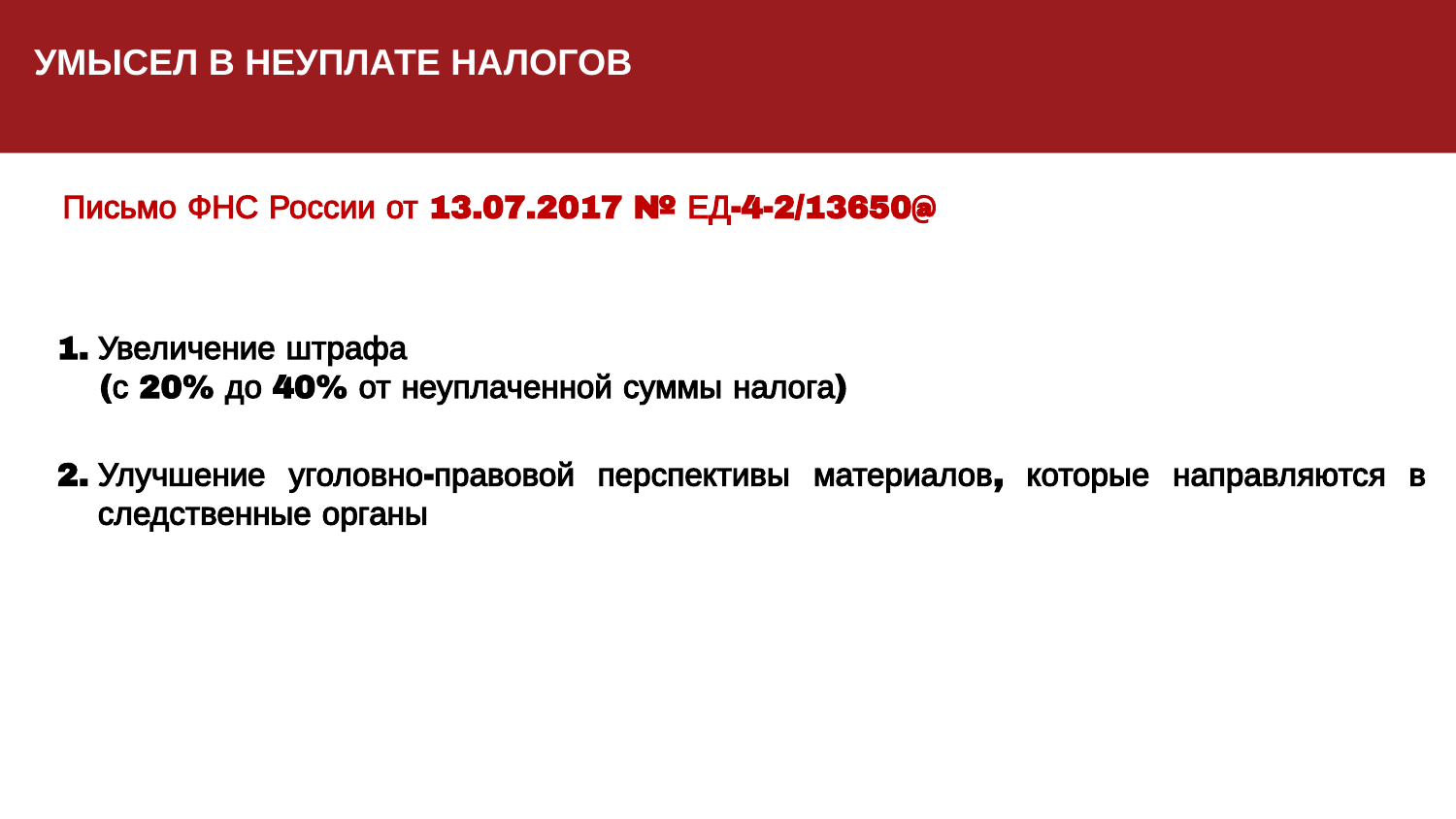

УМЫСЕЛ В НЕУПЛАТЕ НАЛОГОВ

Письмо ФНС России от 13.07.2017 № ЕД-4-2/13650@

Увеличение штрафа
    (с 20% до 40% от неуплаченной суммы налога)

Улучшение уголовно-правовой перспективы материалов, которые направляются в следственные органы